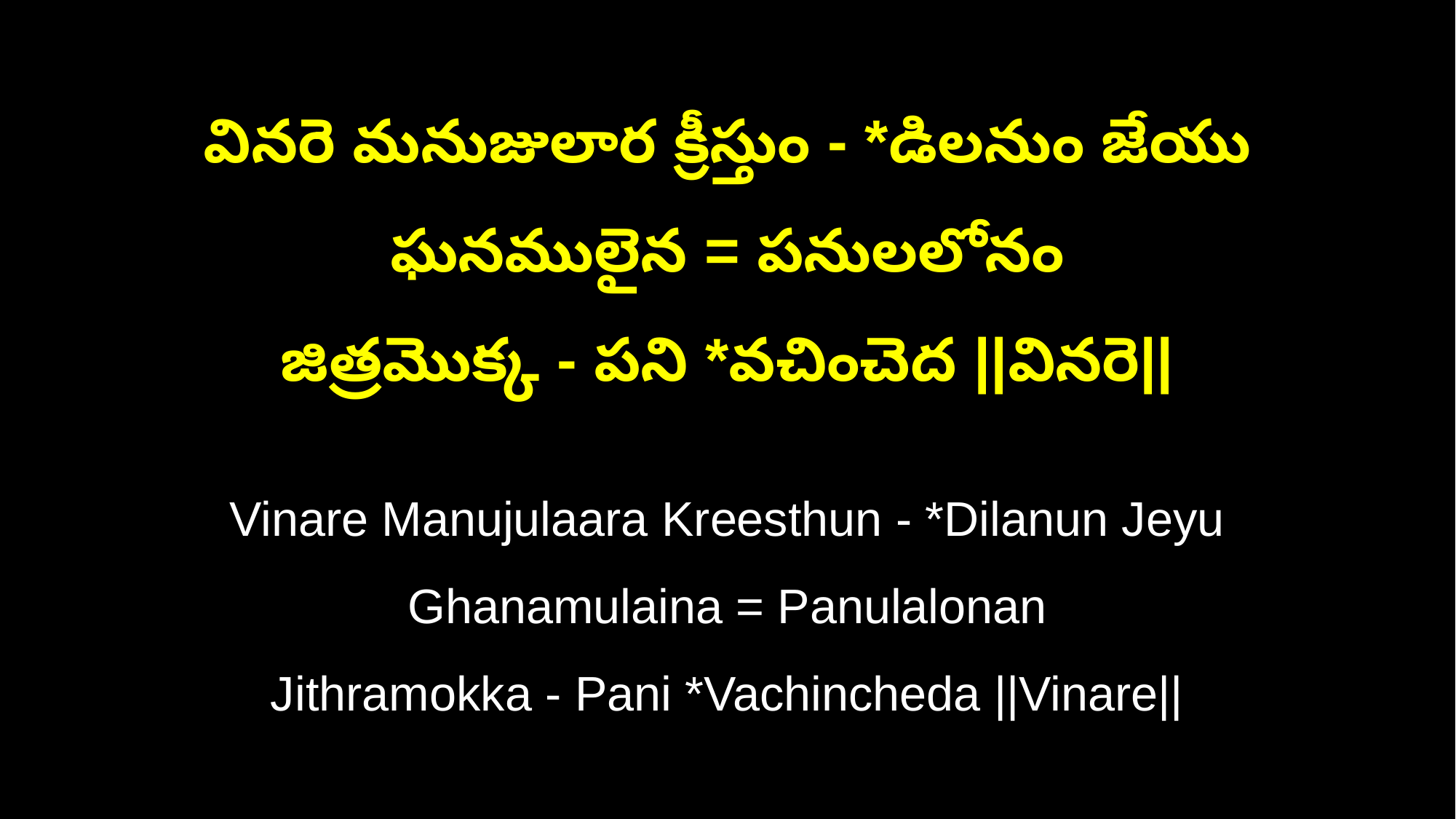

వినరె మనుజులార క్రీస్తుం - *డిలనుం జేయు ఘనములైన = పనులలోనం
జిత్రమొక్క - పని *వచించెద ||వినరె||
Vinare Manujulaara Kreesthun - *Dilanun Jeyu Ghanamulaina = Panulalonan
Jithramokka - Pani *Vachincheda ||Vinare||